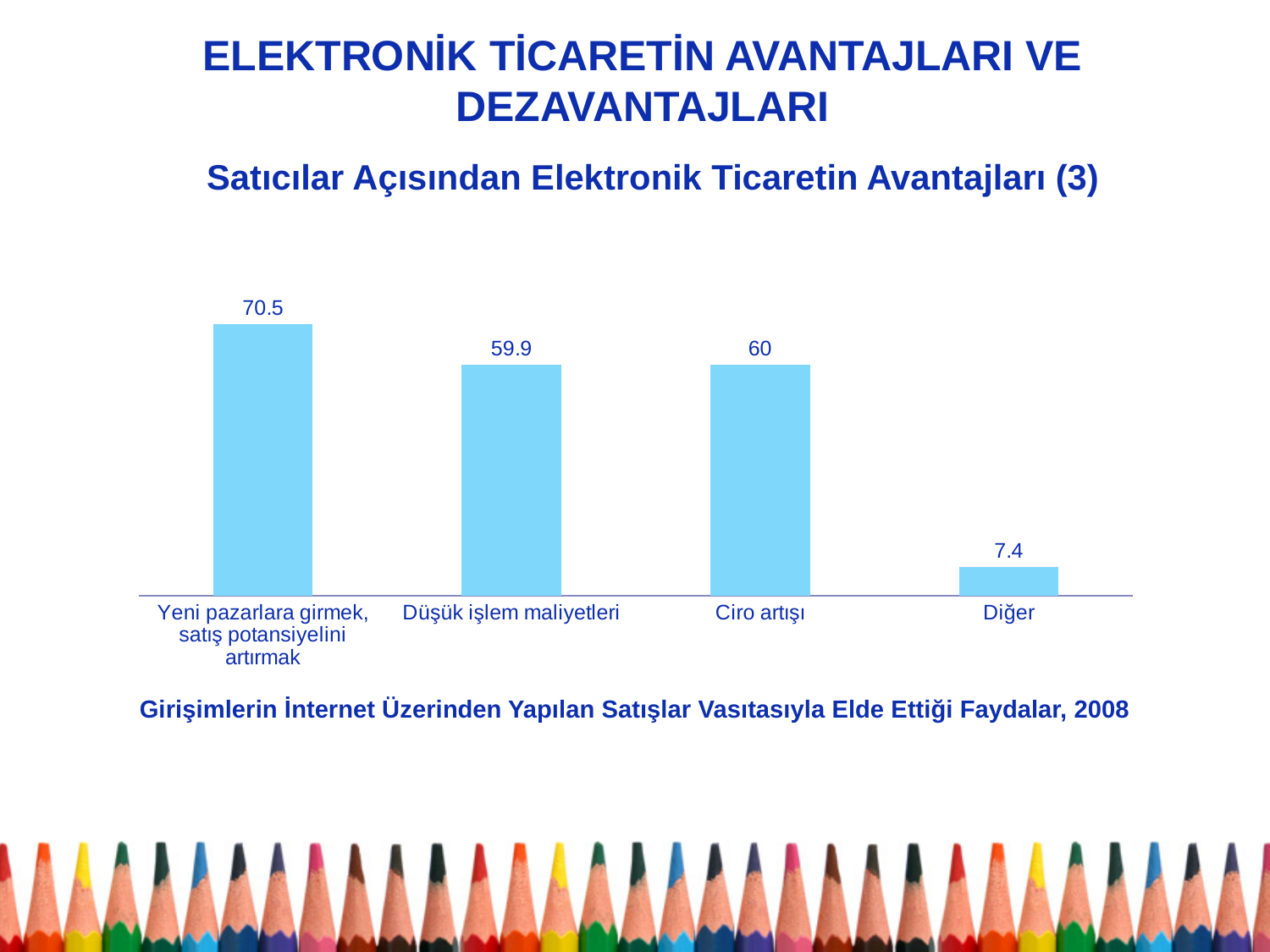

# ELEKTRONİK TİCARETİN AVANTAJLARI VE DEZAVANTAJLARI
Satıcılar Açısından Elektronik Ticaretin Avantajları (3)

### Chart

| Category | Yüzde |
|---|---|
| Yeni pazarlara girmek, satış potansiyelini artırmak | 70.5 |
| Düşük işlem maliyetleri | 59.9 |
| Ciro artışı | 60.0 |
| Diğer | 7.4 |
Girişimlerin İnternet Üzerinden Yapılan Satışlar Vasıtasıyla Elde Ettiği Faydalar, 2008